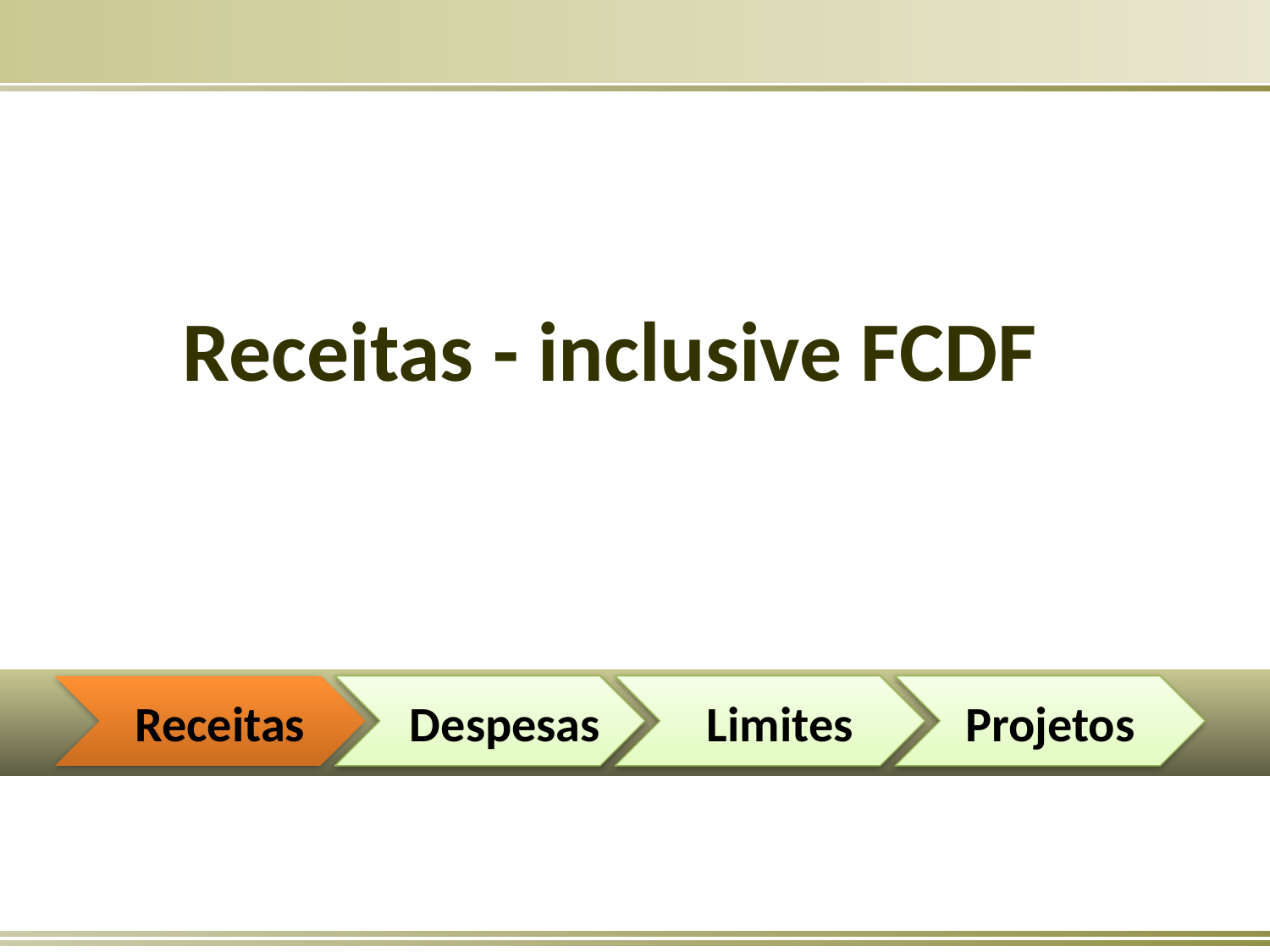

Receitas - inclusive FCDF

Receitas
Despesas
Limites
Projetos